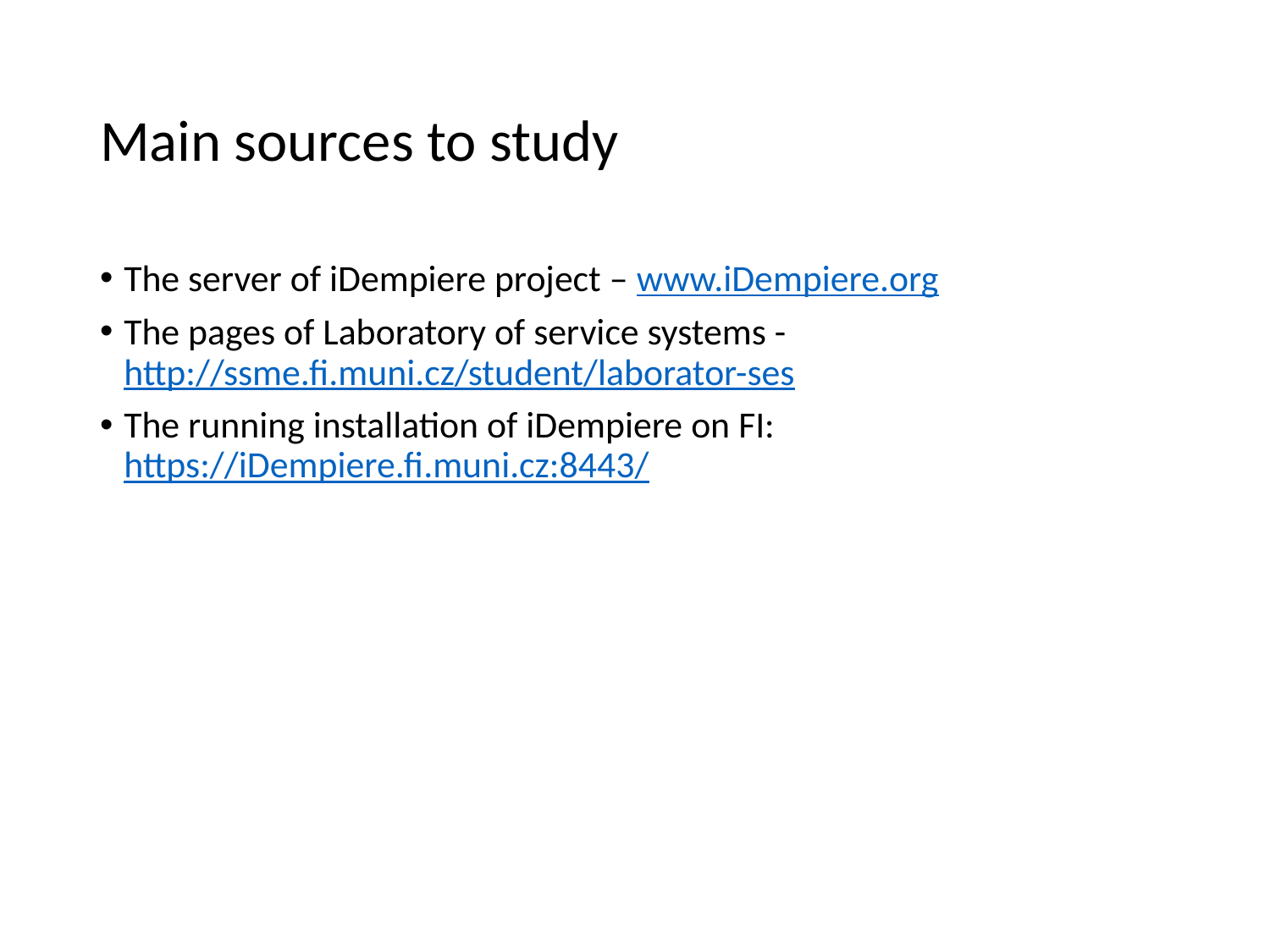

# Main sources to study
The server of iDempiere project – www.iDempiere.org
The pages of Laboratory of service systems - http://ssme.fi.muni.cz/student/laborator-ses
The running installation of iDempiere on FI:
https://iDempiere.fi.muni.cz:8443/